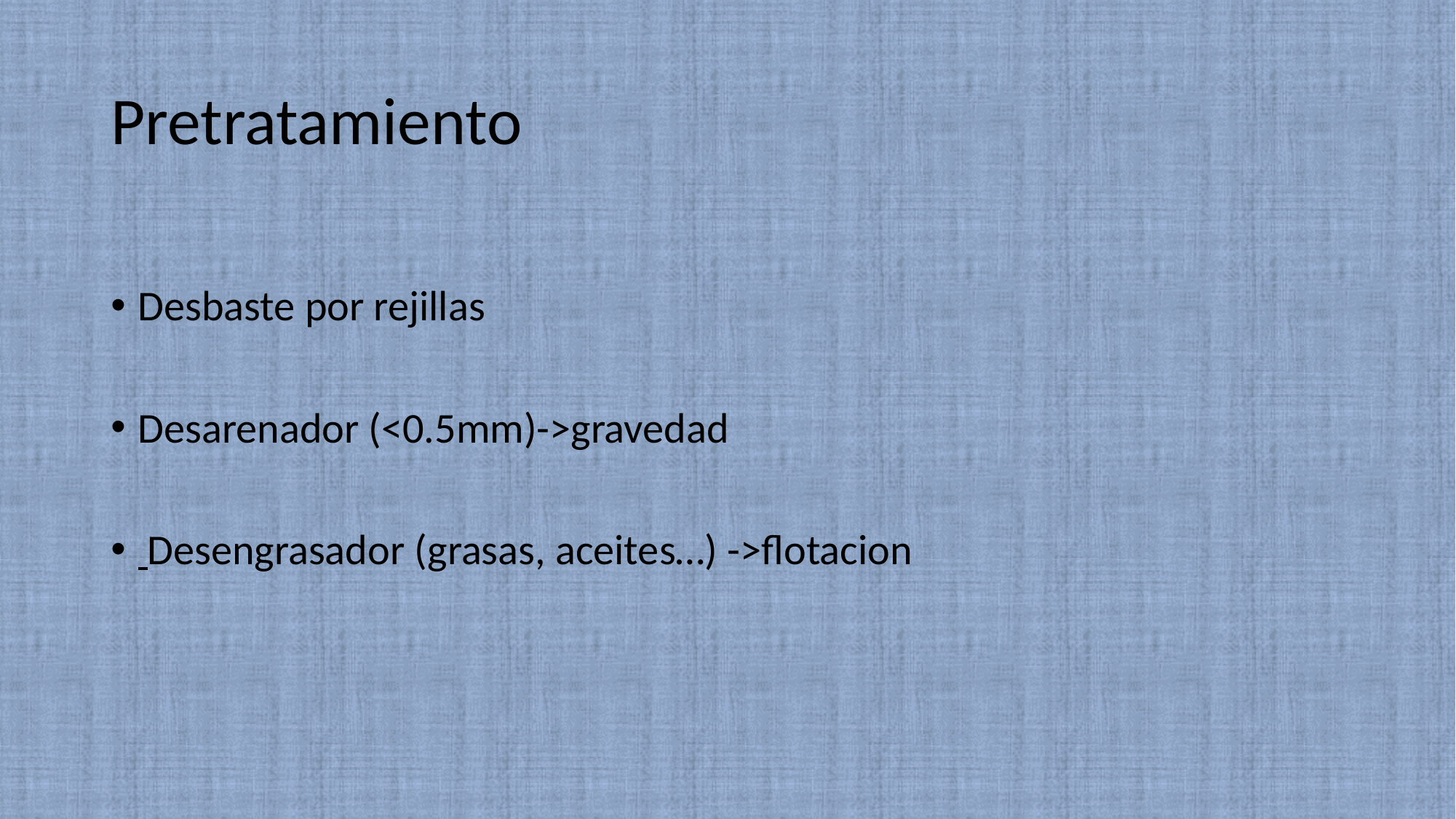

Pretratamiento

Desbaste por rejillas

Desarenador (<0.5mm)->gravedad

 Desengrasador (grasas, aceites…) ->flotacion